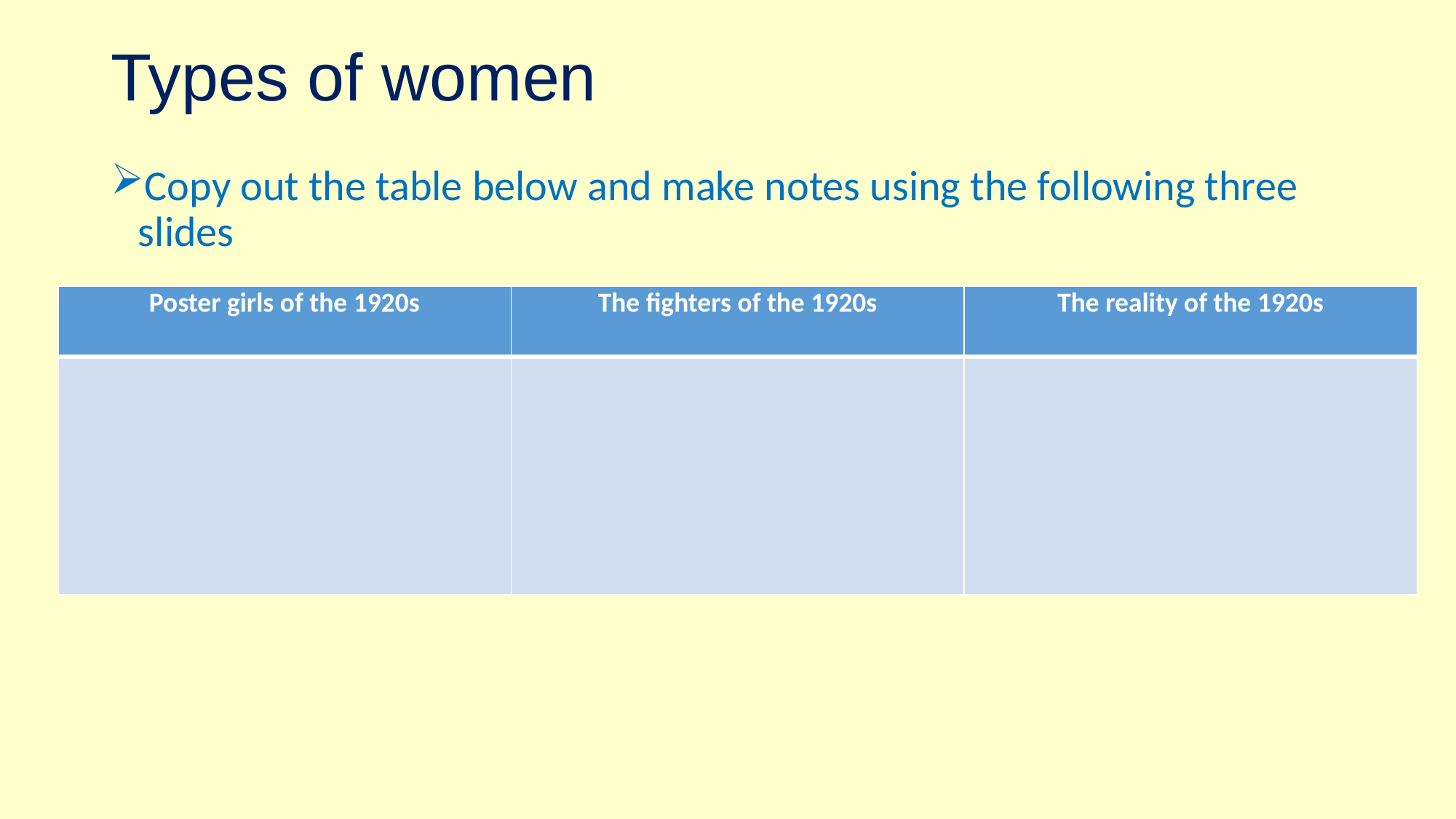

# Types of women
Copy out the table below and make notes using the following three slides
| Poster girls of the 1920s | The fighters of the 1920s | The reality of the 1920s |
| --- | --- | --- |
|  |  |  |